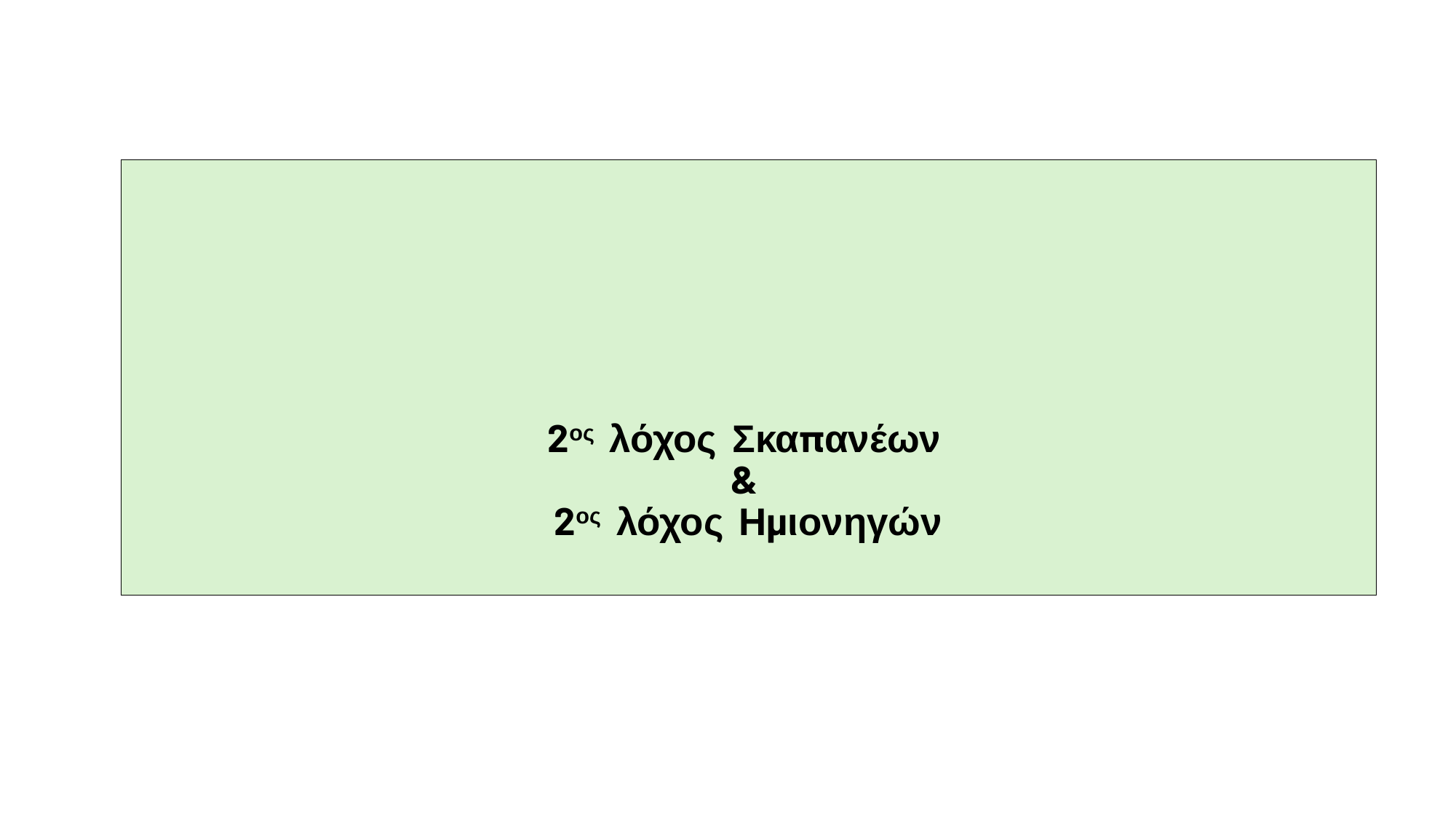

# 2ος  λόχος  Σκαπανέων & 2ος  λόχος  Ημιονηγών